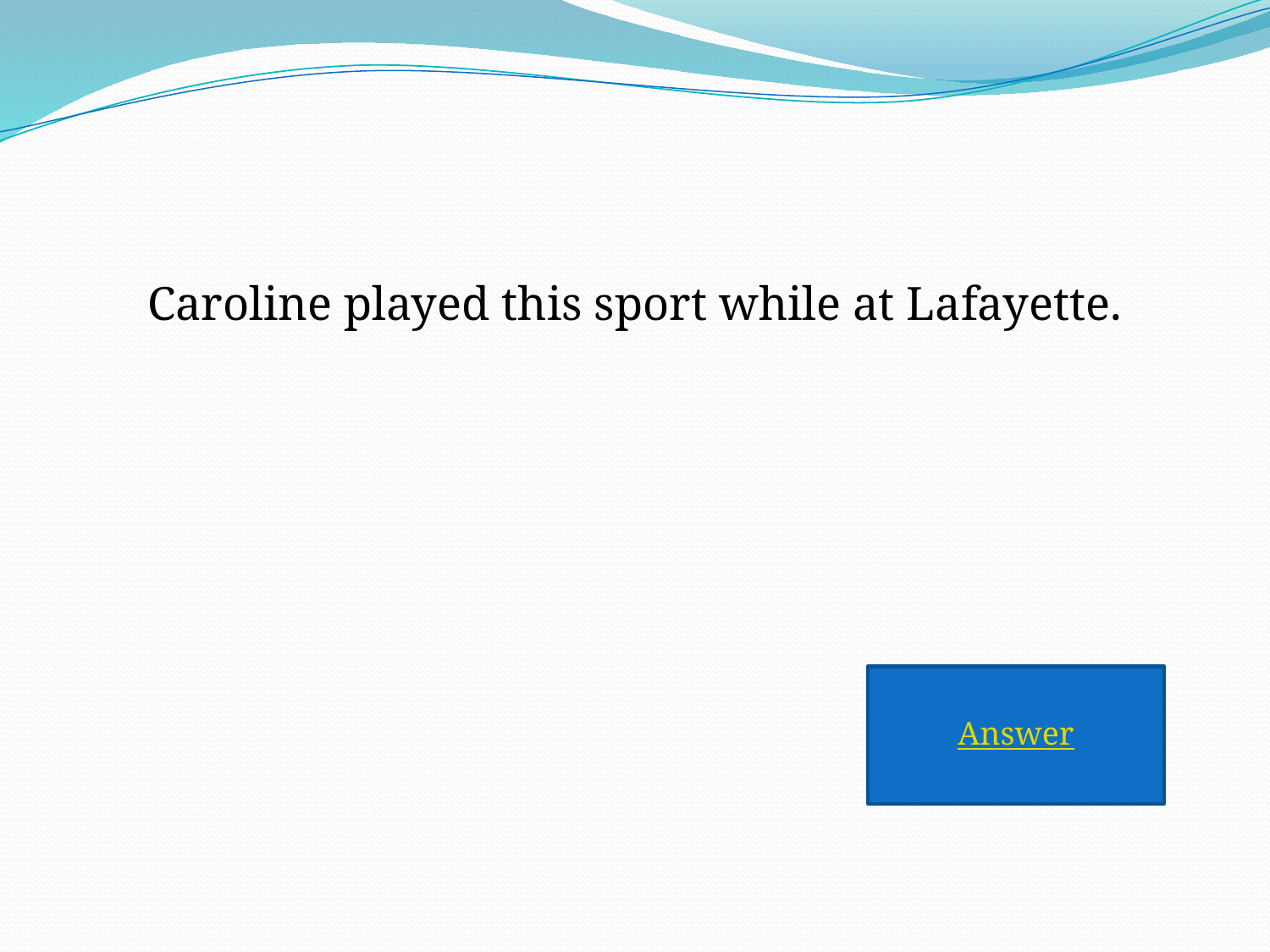

#
Caroline played this sport while at Lafayette.
Answer